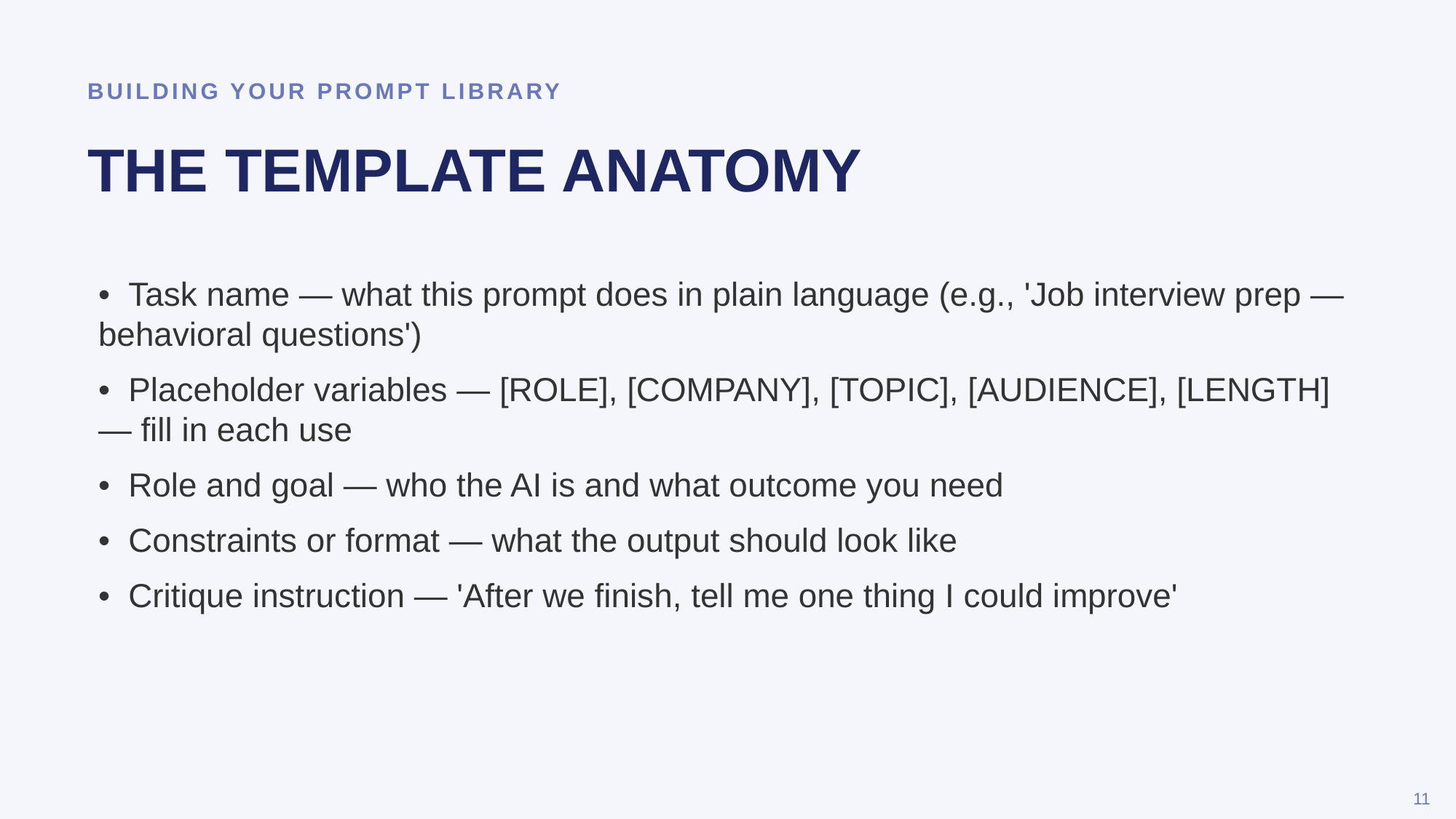

BUILDING YOUR PROMPT LIBRARY
THE TEMPLATE ANATOMY
•  Task name — what this prompt does in plain language (e.g., 'Job interview prep — behavioral questions')
•  Placeholder variables — [ROLE], [COMPANY], [TOPIC], [AUDIENCE], [LENGTH] — fill in each use
•  Role and goal — who the AI is and what outcome you need
•  Constraints or format — what the output should look like
•  Critique instruction — 'After we finish, tell me one thing I could improve'
11